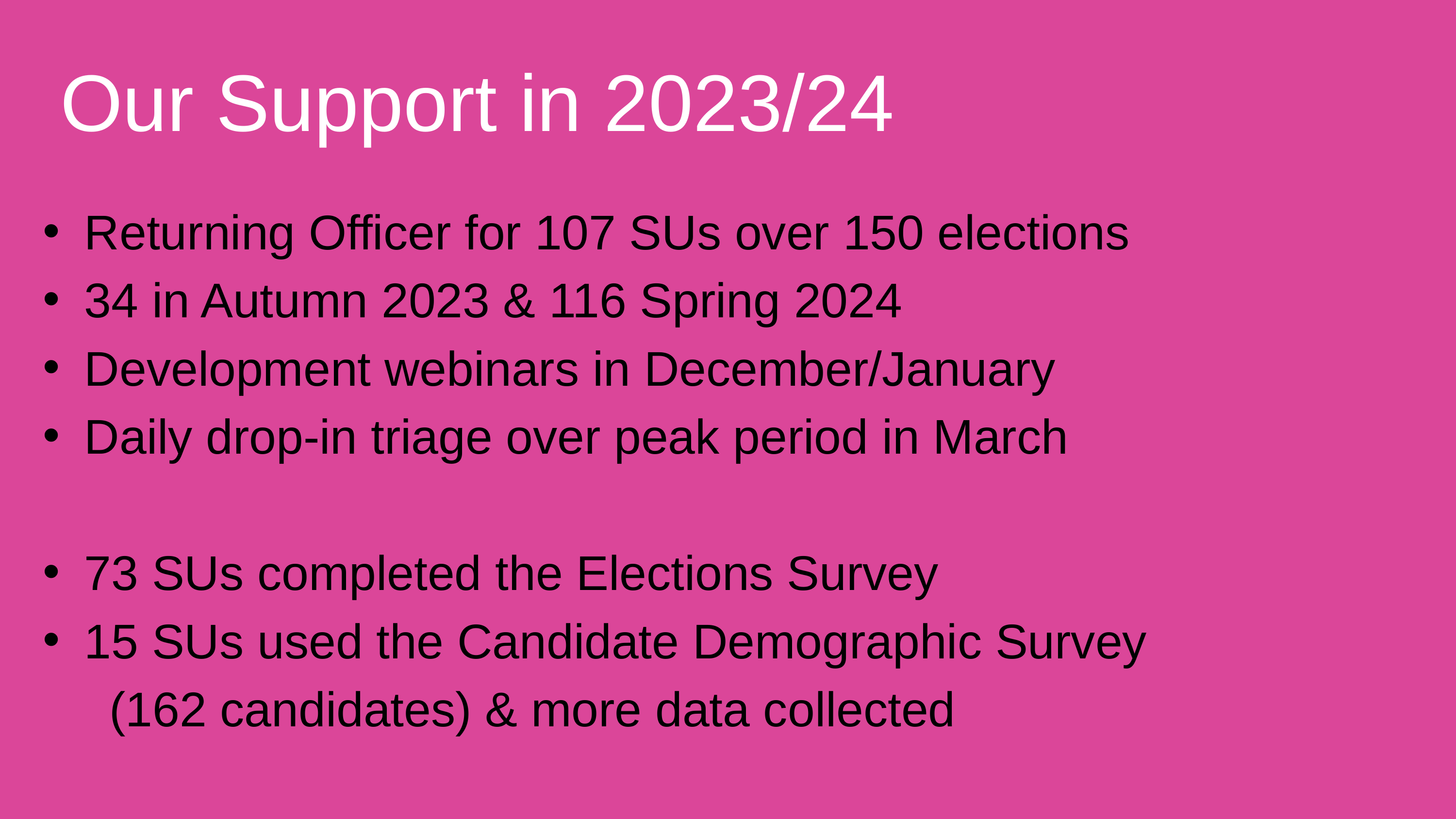

Our Support in 2023/24
Returning Officer for 107 SUs over 150 elections
34 in Autumn 2023 & 116 Spring 2024
Development webinars in December/January
Daily drop-in triage over peak period in March

73 SUs completed the Elections Survey
15 SUs used the Candidate Demographic Survey
        (162 candidates) & more data collected